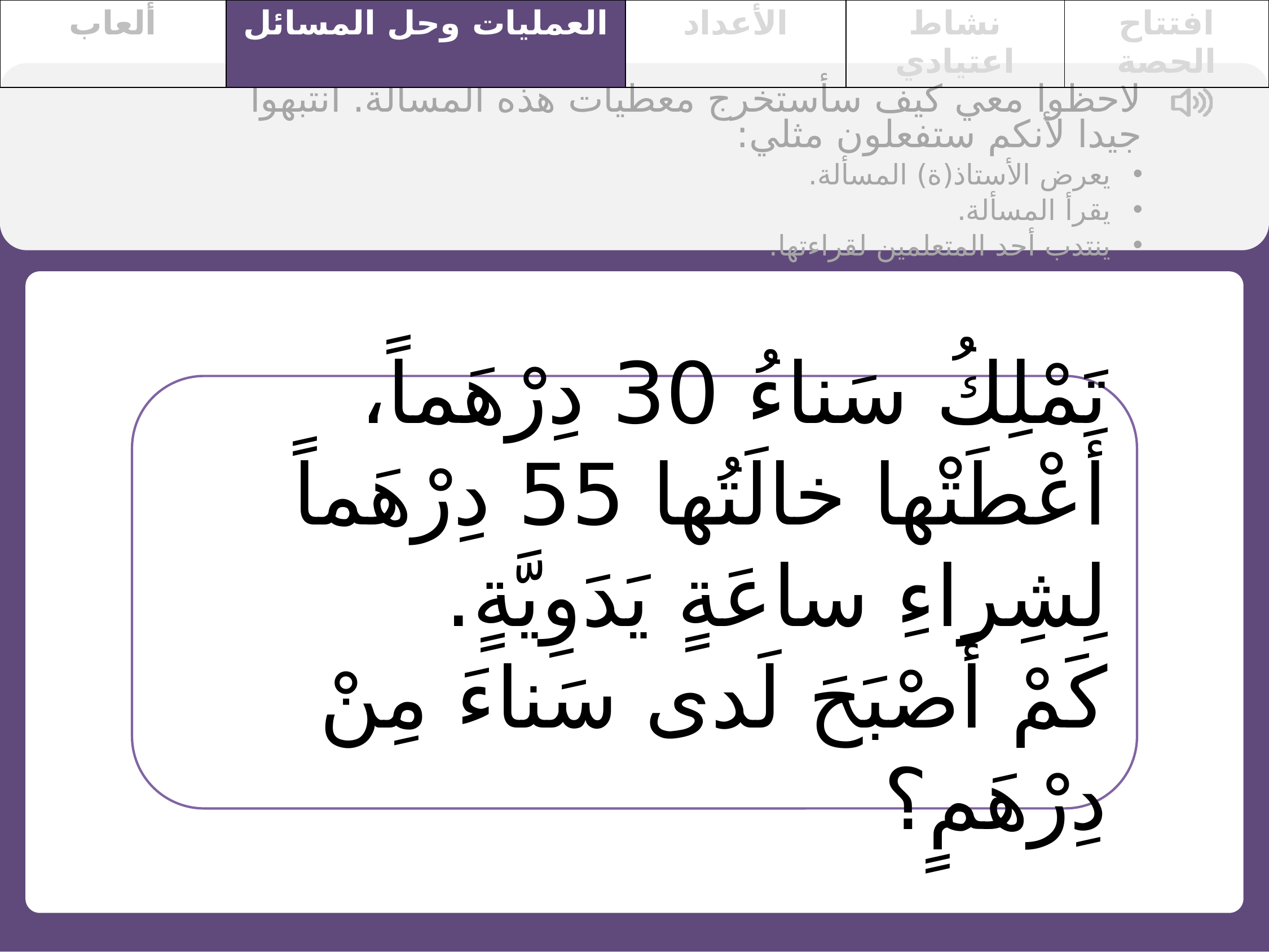

| ألعاب | العمليات وحل المسائل | الأعداد | نشاط اعتيادي | افتتاح الحصة |
| --- | --- | --- | --- | --- |

لاحظوا معي كيف سأستخرج معطيات هذه المسألة. انتبهوا جيدا لأنكم ستفعلون مثلي:
يعرض الأستاذ(ة) المسألة.
يقرأ المسألة.
ينتدب أحد المتعلمين لقراءتها.

تَمْلِكُ سَناءُ 30 دِرْهَماً، أَعْطَتْها خالَتُها 55 دِرْهَماً لِشِراءِ ساعَةٍ يَدَوِيَّةٍ.
كَمْ أَصْبَحَ لَدى سَناءَ مِنْ دِرْهَمٍ؟